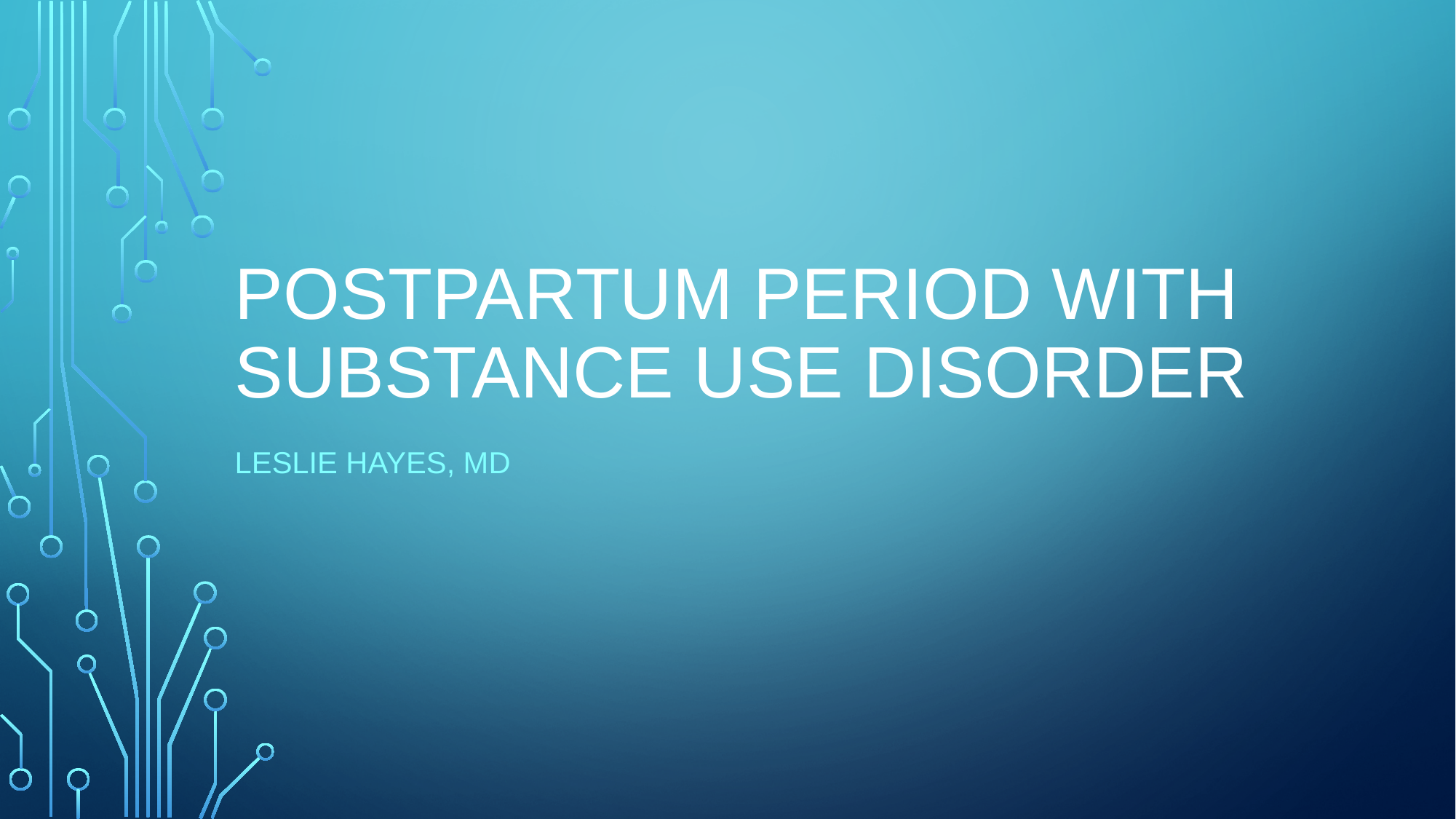

# Postpartum period with Substance Use Disorder
Leslie Hayes, MD